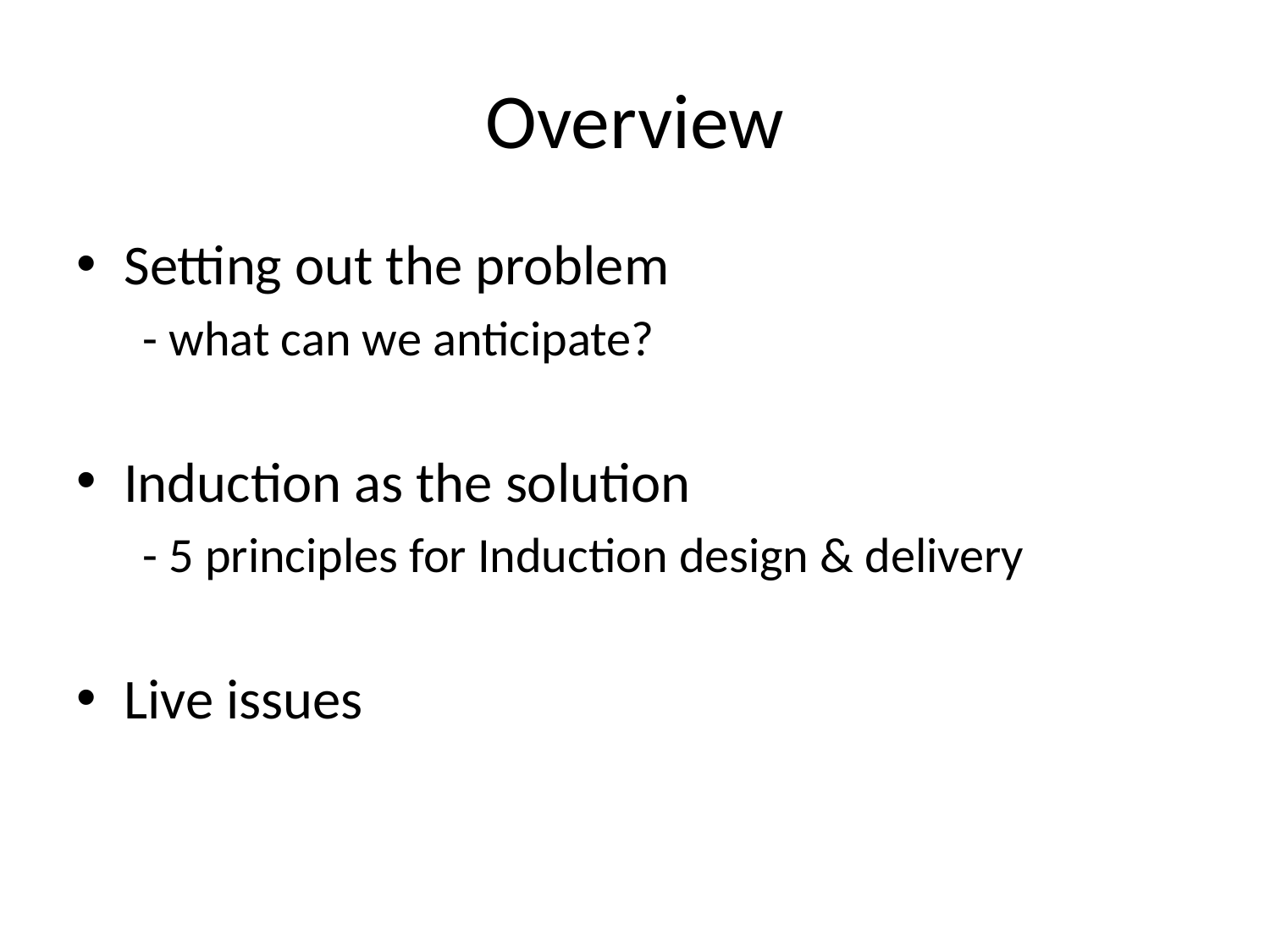

# Overview
Setting out the problem
 - what can we anticipate?

Induction as the solution
 - 5 principles for Induction design & delivery

Live issues